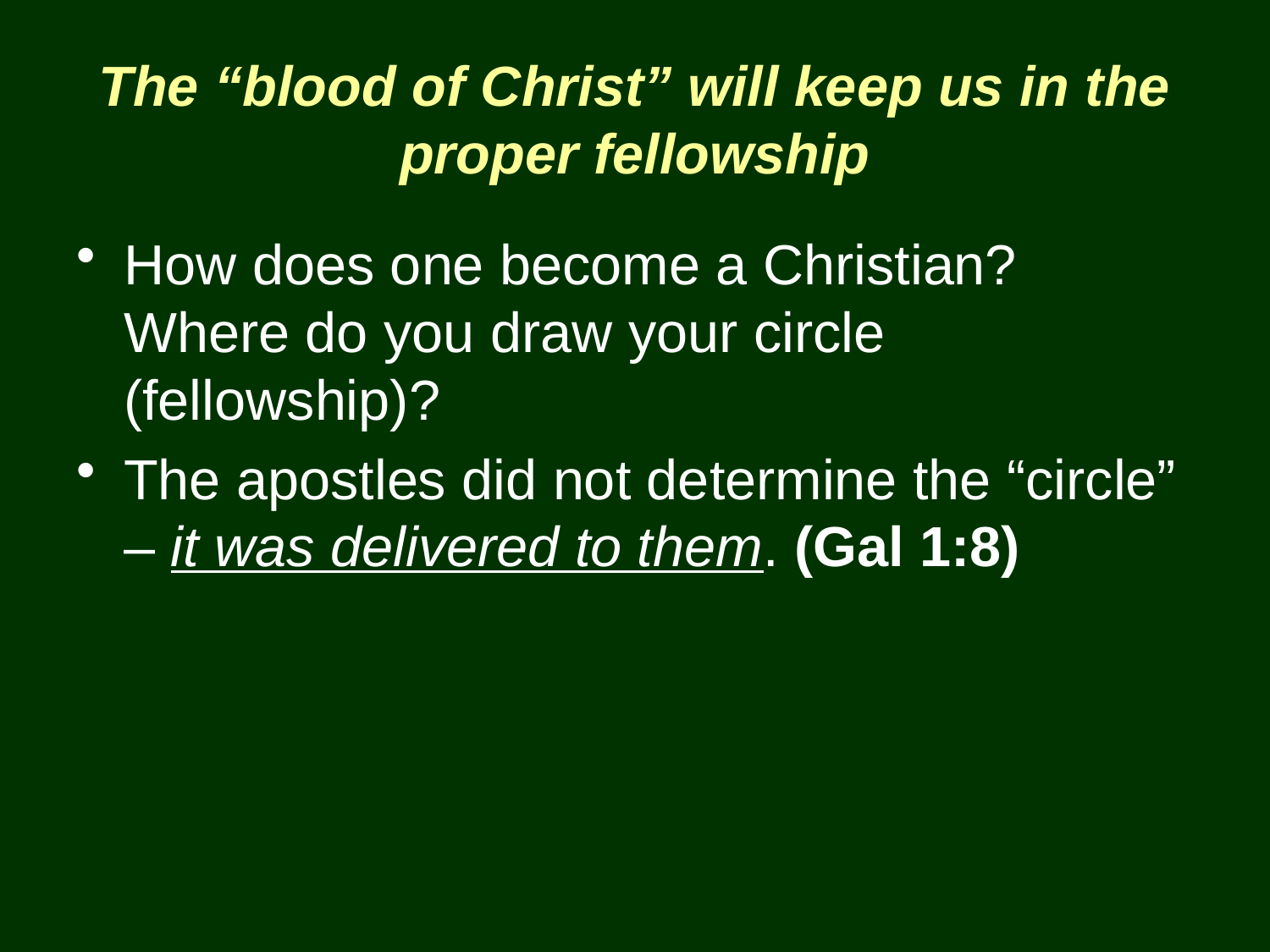

# The “blood of Christ” will keep us in the proper fellowship
How does one become a Christian? Where do you draw your circle (fellowship)?
The apostles did not determine the “circle” – it was delivered to them. (Gal 1:8)